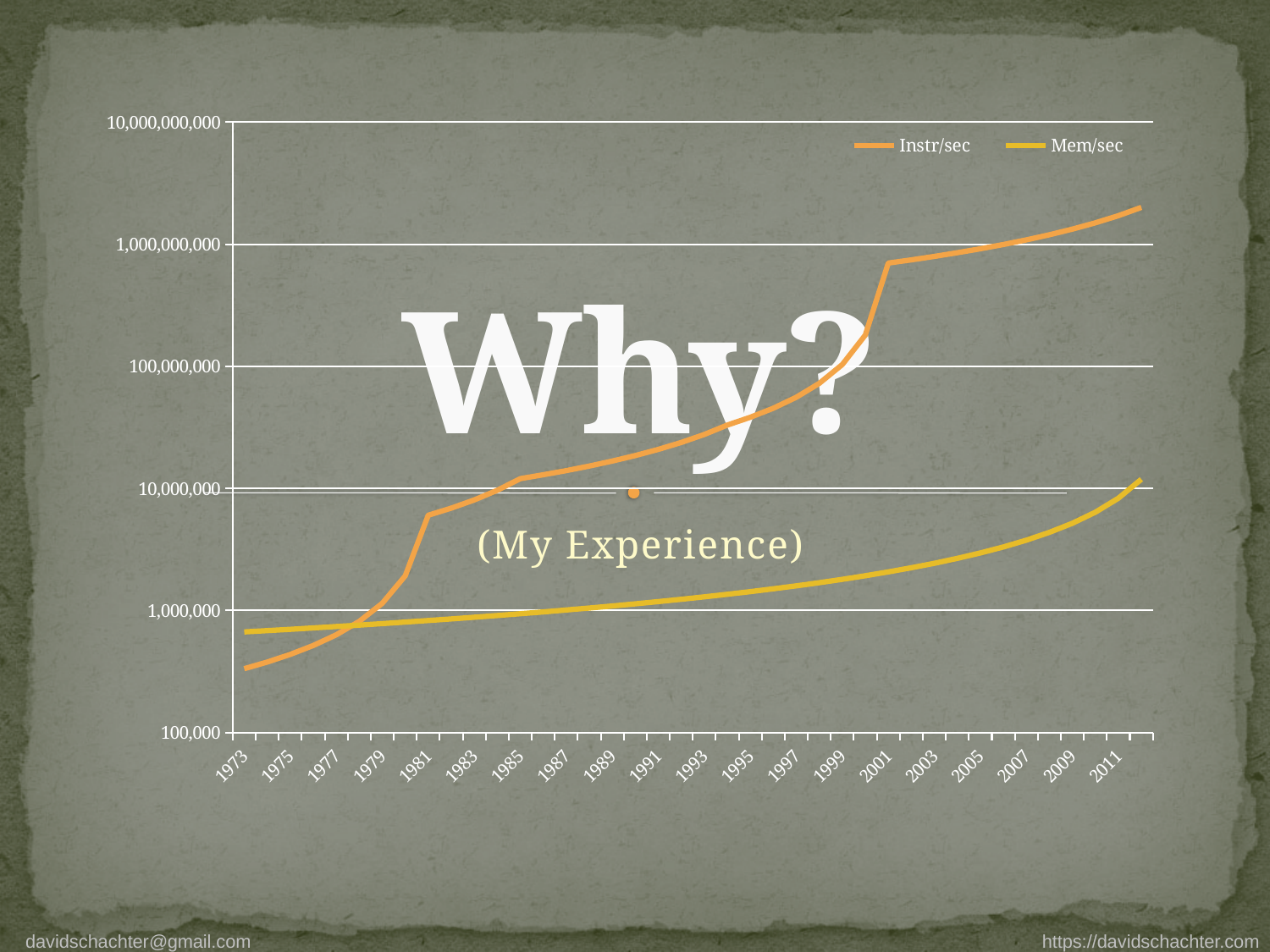

### Chart

| Category | Instr/sec | Mem/sec |
|---|---|---|
| 1973 | 333333.3333333333 | 666666.6666666666 |
| 1974 | 377964.66030426155 | 683200.1093120174 |
| 1975 | 436395.3742090334 | 700574.4710662743 |
| 1976 | 516195.6381468577 | 718855.5819135935 |
| 1977 | 631711.9393556538 | 738116.3271331561 |
| 1978 | 813835.1983723296 | 758437.6185058778 |
| 1979 | 1143510.5774728416 | 779909.5304944625 |
| 1980 | 1922152.8111484863 | 802632.6350429406 |
| 1981 | 6024096.385542168 | 826719.5767195765 |
| 1982 | 6884681.583476764 | 852296.9402539842 |
| 1983 | 8032128.514056225 | 879507.475813544 |
| 1984 | 9638554.21686747 | 908512.7646043423 |
| 1985 | 12000000.0 | 939496.4299135659 |
| 1986 | 12913043.97793953 | 972668.0284019059 |
| 1987 | 13976471.75897034 | 1008267.7959265974 |
| 1988 | 15230771.316213304 | 1046572.4751439029 |
| 1989 | 16732397.722103432 | 1087902.5239338547 |
| 1990 | 18562505.162696753 | 1132631.1020500613 |
| 1991 | 20842113.073465534 | 1181195.3697141495 |
| 1992 | 23760011.84198991 | 1234110.8231519177 |
| 1993 | 27627925.275425866 | 1291989.6640826857 |
| 1994 | 33000000.0 | 1355564.5926528382 |
| 1995 | 38199858.25655563 | 1425719.988594238 |
| 1996 | 45344924.28491307 | 1503533.303262665 |
| 1997 | 55777854.43256297 | 1590330.7888040685 |
| 1998 | 72446236.5591398 | 1687763.7130801654 |
| 1999 | 103322683.70607033 | 1797914.4192736389 |
| 2000 | 180066815.1447663 | 1923446.816695514 |
| 2001 | 700000000.0 | 2067824.6484698046 |
| 2002 | 743961352.6570048 | 2235636.038452934 |
| 2003 | 793814432.9896908 | 2433090.024330893 |
| 2004 | 850828729.2817681 | 2668801.708033085 |
| 2005 | 916666666.6666669 | 2955082.7423167746 |
| 2006 | 993548387.0967746 | 3310162.1979476865 |
| 2007 | 1084507042.2535214 | 3762227.238525191 |
| 2008 | 1193798449.6124036 | 4357298.474945513 |
| 2009 | 1327586206.8965523 | 5175983.436852972 |
| 2010 | 1495145631.0679617 | 6373486.297004417 |
| 2011 | 1711111111.1111119 | 8291873.9635156775 |
| 2012 | 2000000000.0 | 11862396.204033056 |
# Why?
(My Experience)
davidschachter@gmail.com                                                                                                                                                            https://davidschachter.com